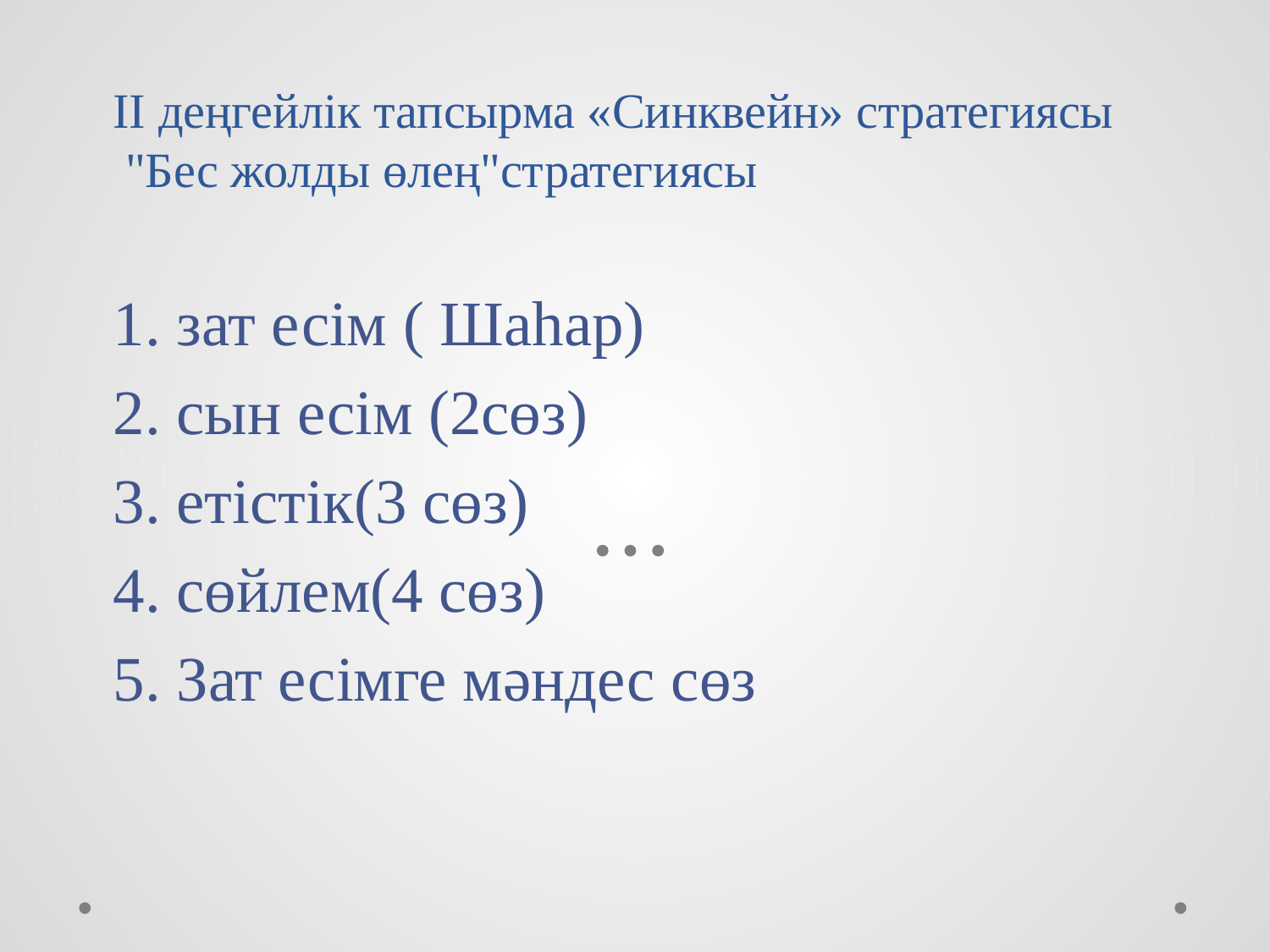

# ІІ деңгейлік тапсырма «Синквейн» стратегиясы "Бес жолды өлең"стратегиясы
1. зат есім ( Шаһар)
2. сын есім (2сөз)
3. етістік(3 сөз)
4. сөйлем(4 сөз)
5. Зат есімге мәндес сөз